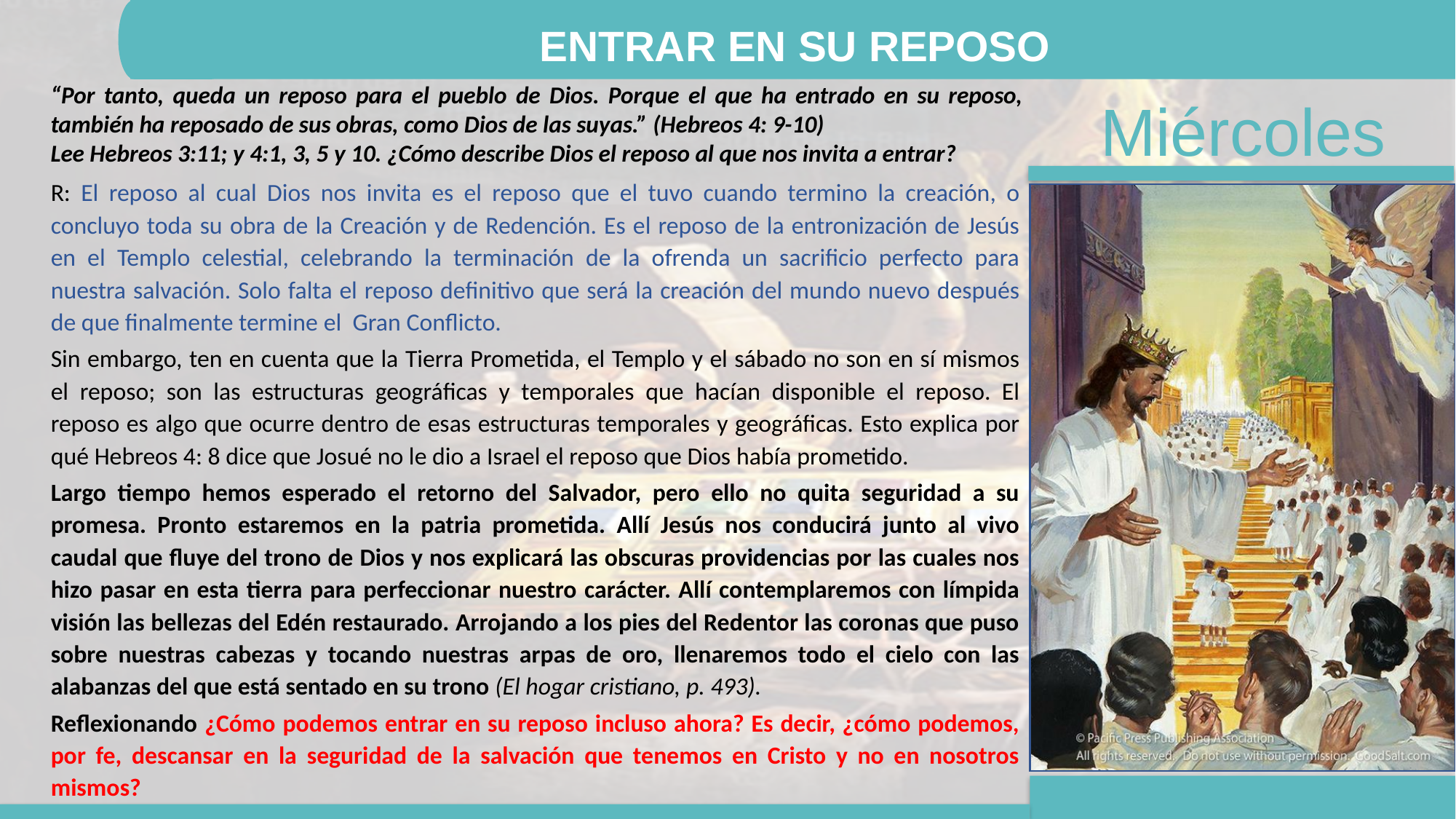

ENTRAR EN SU REPOSO
“Por tanto, queda un reposo para el pueblo de Dios. Porque el que ha entrado en su reposo, también ha reposado de sus obras, como Dios de las suyas.” (Hebreos 4: 9-10)
Lee Hebreos 3:11; y 4:1, 3, 5 y 10. ¿Cómo describe Dios el reposo al que nos invita a entrar?
R: El reposo al cual Dios nos invita es el reposo que el tuvo cuando termino la creación, o concluyo toda su obra de la Creación y de Redención. Es el reposo de la entronización de Jesús en el Templo celestial, celebrando la terminación de la ofrenda un sacrificio perfecto para nuestra salvación. Solo falta el reposo definitivo que será la creación del mundo nuevo después de que finalmente termine el  Gran Conflicto.
Sin embargo, ten en cuenta que la Tierra Prometida, el Templo y el sábado no son en sí mismos el reposo; son las estructuras geográficas y temporales que hacían disponible el reposo. El reposo es algo que ocurre dentro de esas estructuras temporales y geográficas. Esto explica por qué Hebreos 4: 8 dice que Josué no le dio a Israel el reposo que Dios había prometido.
Largo tiempo hemos esperado el retorno del Salvador, pero ello no quita seguridad a su promesa. Pronto estaremos en la patria prometida. Allí Jesús nos conducirá junto al vivo caudal que fluye del trono de Dios y nos explicará las obscuras providencias por las cuales nos hizo pasar en esta tierra para perfeccionar nuestro carácter. Allí contemplaremos con límpida visión las bellezas del Edén restaurado. Arrojando a los pies del Redentor las coronas que puso sobre nuestras cabezas y tocando nuestras arpas de oro, llenaremos todo el cielo con las alabanzas del que está sentado en su trono (El hogar cristiano, p. 493).
Reflexionando ¿Cómo podemos entrar en su reposo incluso ahora? Es decir, ¿cómo podemos, por fe, descansar en la seguridad de la salvación que tenemos en Cristo y no en nosotros mismos?